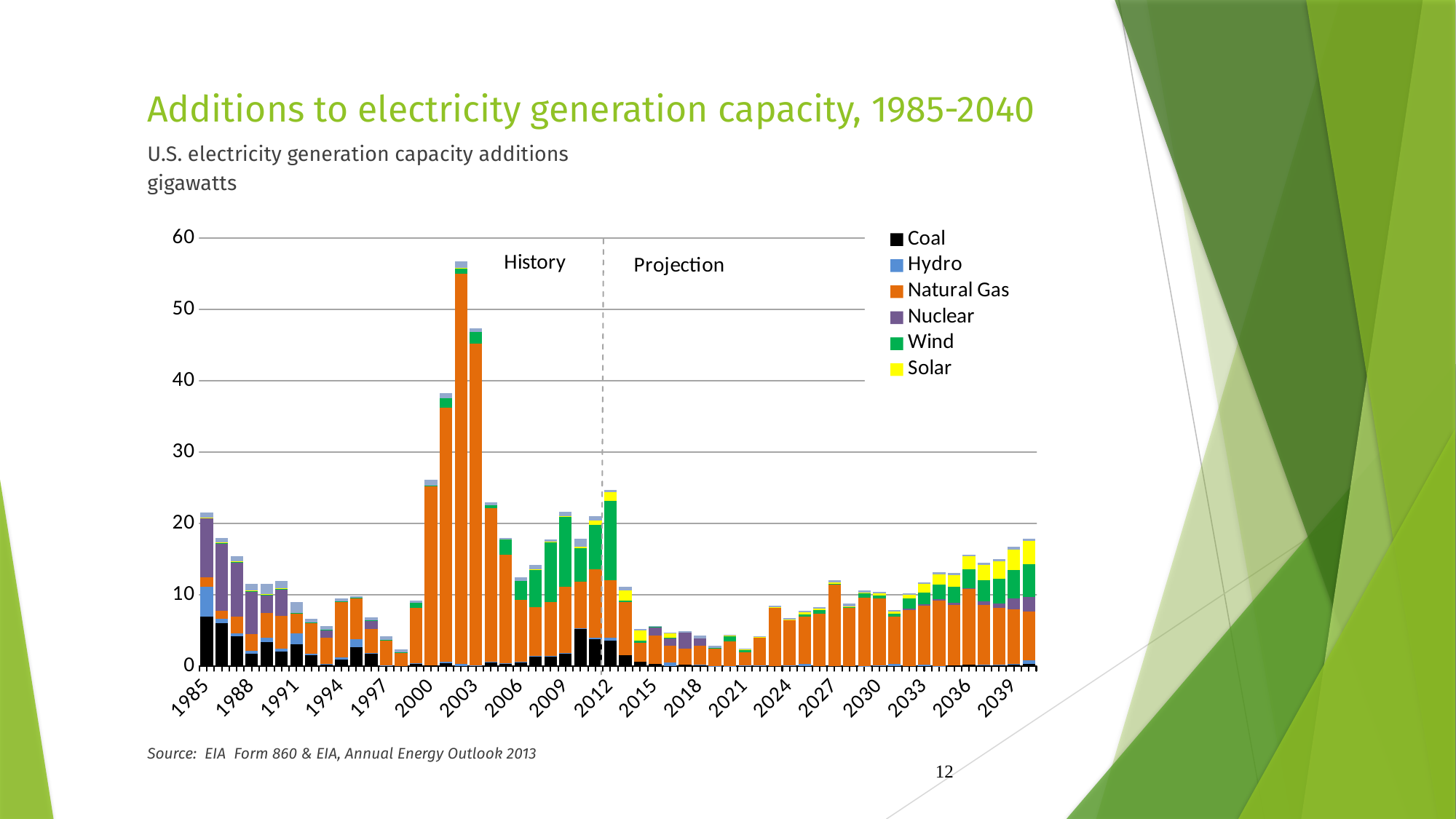

# Additions to electricity generation capacity, 1985-2040
U.S. electricity generation capacity additions
gigawatts

### Chart

| Category | Coal  | Hydro | Natural Gas  | Nuclear  | Wind | Solar  | Other |
|---|---|---|---|---|---|---|---|
| 1985 | 6.94 | 4.2217 | 1.3333999999999966 | 8.199 | 0.11119999999999998 | 0.03000000000000005 | 0.7411000000000006 |
| 1986 | 5.986800000000002 | 0.6324000000000006 | 1.1980000000000035 | 9.3983 | 0.09770000000000006 | 0.07300000000000009 | 0.6025 |
| 1987 | 4.1996 | 0.44180000000000047 | 2.3547999999999987 | 7.519 | 0.11000000000000007 | 0.036000000000000046 | 0.7701000000000015 |
| 1988 | 1.7493999999999967 | 0.4094000000000003 | 2.347799999999999 | 6.007 | 0.026600000000000058 | 0.0724000000000001 | 0.9013000000000001 |
| 1989 | 3.399899999999993 | 0.5435 | 3.5321000000000007 | 2.4319999999999977 | 0.09880000000000036 | 0.08800000000000023 | 1.4667999999999963 |
| 1990 | 2.01 | 0.4331000000000003 | 4.657999999999985 | 3.6012 | 0.15700000000000044 | 0.08800000000000023 | 0.9622999999999999 |
| 1991 | 3.0951999999999997 | 1.5185999999999966 | 2.775999999999999 | 0.0 | 0.07690000000000002 | 0.0 | 1.5130999999999963 |
| 1992 | 1.5254999999999959 | 0.20690000000000044 | 4.406600000000013 | 0.0 | 0.006900000000000023 | 0.0 | 0.461 |
| 1993 | 0.1726 | 0.18690000000000057 | 3.5791999999999997 | 1.195 | 0.004200000000000013 | 0.0 | 0.5167999999999999 |
| 1994 | 0.9666000000000019 | 0.26770000000000005 | 7.744799999999999 | 0.0 | 0.1361 | 0.0 | 0.437900000000001 |
| 1995 | 2.6978 | 1.1285 | 5.711399999999999 | 0.0 | 0.03000000000000005 | 0.0 | 0.2833000000000004 |
| 1996 | 1.7637999999999963 | 0.05630000000000003 | 3.4193999999999987 | 1.123 | 0.0283 | 0.0 | 0.4733000000000008 |
| 1997 | 0.07700000000000011 | 0.06180000000000003 | 3.5502 | 0.0 | 0.019500000000000062 | 0.0 | 0.45120000000000005 |
| 1998 | 0.002800000000000005 | 0.002900000000000005 | 1.8162 | 0.0 | 0.1748 | 0.00010000000000000047 | 0.3680000000000004 |
| 1999 | 0.27 | 0.11899999999999998 | 7.8267999999999995 | 0.0 | 0.6833000000000011 | 0.00010000000000000047 | 0.32940000000000114 |
| 2000 | 0.1329000000000002 | 0.0037000000000000136 | 25.169799999999938 | 0.0 | 0.056400000000000027 | 0.0 | 0.7320000000000007 |
| 2001 | 0.4448000000000005 | 0.1378 | 35.636600000000016 | 0.0 | 1.4039999999999926 | 0.00530000000000001 | 0.6907000000000016 |
| 2002 | 0.010999999999999998 | 0.34350000000000047 | 54.68820000000001 | 0.0 | 0.7716000000000021 | 0.0021000000000000064 | 0.9311999999999983 |
| 2003 | 0.07000000000000003 | 0.08080000000000007 | 45.13110000000002 | 0.0 | 1.609 | 0.0 | 0.4764000000000003 |
| 2004 | 0.557 | 0.07720000000000003 | 21.539300000000008 | 0.0 | 0.3922000000000004 | 0.0 | 0.36480000000000096 |
| 2005 | 0.4145000000000003 | 0.03010000000000001 | 15.153200000000002 | 0.0 | 2.1576 | 0.0022000000000000084 | 0.1796 |
| 2006 | 0.5547000000000006 | 0.02000000000000003 | 8.7486 | 0.0 | 2.6464999999999987 | 0.002300000000000005 | 0.4403000000000003 |
| 2007 | 1.4111999999999945 | 0.02000000000000003 | 6.8269999999999955 | 0.0 | 5.238199999999999 | 0.09370000000000038 | 0.5583999999999998 |
| 2008 | 1.4525999999999963 | 0.01640000000000003 | 7.548700000000004 | 0.0 | 8.404100000000001 | 0.03330000000000002 | 0.2855000000000003 |
| 2009 | 1.7952999999999972 | 0.025800000000000052 | 9.350900000000005 | 0.0 | 9.800900000000002 | 0.09310000000000022 | 0.6243000000000006 |
| 2010 | 5.3003 | 0.0205 | 6.523299999999991 | 0.0 | 4.660999999999985 | 0.25010000000000004 | 1.1412 |
| 2011 | 3.8017000000000003 | 0.16100000000000014 | 9.671899999999999 | 0.0 | 6.1923999999999975 | 0.639000000000002 | 0.5306 |
| 2012 | 3.6189999999999998 | 0.3733000000000011 | 8.05564000000003 | 0.0 | 11.172970000000001 | 1.1710700000000005 | 0.2866 |
| 2013 | 1.5691000000000002 | 0.0 | 7.439499000000019 | 0.0 | 0.1982840000000012 | 1.3986999999999998 | 0.5553020000000011 |
| 2014 | 0.5930000000000004 | 0.0 | 2.7120019999999987 | 0.0 | 0.3283959999999998 | 1.3689820000000021 | 0.23949800000000046 |
| 2015 | 0.275 | 0.0 | 4.0658970000000005 | 1.122 | 0.01954700000000292 | 0.1720259999999998 | 0.0031989999999977414 |
| 2016 | 0.0 | 0.5485839999999892 | 2.3548899999999926 | 1.0999999999999956 | 0.01326299999999492 | 0.5898849999999985 | 0.14880700000001124 |
| 2017 | 0.21000000000000021 | 0.0 | 2.2813130000000075 | 2.1999999999999997 | 0.0 | 0.0 | 0.25 |
| 2018 | 0.12000000000000012 | 0.07287600000000793 | 2.6235099999999996 | 1.1000000000000005 | 0.0 | 0.0 | 0.3683039999999967 |
| 2019 | 0.0 | 0.01200099999999794 | 2.5076649999999994 | 0.0 | 0.01182599999999924 | 0.0 | 0.29999900000000007 |
| 2020 | 0.0 | 0.02162199999999361 | 3.4490339999999993 | 0.0 | 0.7269400000000082 | 0.06140400000000051 | 0.1518800000000012 |
| 2021 | 0.0 | 0.07659900000000179 | 1.8812200000000008 | 0.0 | 0.293785 | 0.06065299999999951 | 0.18380300000000024 |
| 2022 | 0.0 | 0.1341019999999986 | 3.919131 | 0.0 | 0.024777000000000295 | 0.032412000000000836 | 0.13135899999999978 |
| 2023 | 0.0 | 0.0 | 8.145683000000002 | 0.0 | 0.12949299999999694 | 0.0472639999999995 | 0.1232820000000061 |
| 2024 | 0.0 | 0.11720200000000616 | 6.3787009999999915 | 0.0 | 0.06110400000000033 | 0.037546000000000815 | 0.14543499999999088 |
| 2025 | 0.0 | 0.2759020000000023 | 6.667949999999987 | 0.0 | 0.29454100000000233 | 0.3695090000000003 | 0.13590199999999544 |
| 2026 | 0.0 | 0.0 | 7.366263999999994 | 0.0 | 0.5049169999999967 | 0.21254900000000077 | 0.18237600000000054 |
| 2027 | 0.0 | 0.0 | 11.416536000000038 | 0.0 | 0.1233519999999967 | 0.1846379999999999 | 0.3500040000000058 |
| 2028 | 0.0 | 0.0 | 8.192339000000004 | 0.0 | 0.1581419999999985 | 0.032864000000000046 | 0.39674900000000335 |
| 2029 | 0.0 | 0.011596999999994738 | 9.63588 | 0.0 | 0.5163989999999995 | 0.15706800000000032 | 0.27109600000000267 |
| 2030 | 0.0 | 0.15554000000000257 | 9.387478000000002 | 0.0 | 0.37706800000000223 | 0.2970640000000004 | 0.18243199999999826 |
| 2031 | 0.0 | 0.27719899999999725 | 6.706061999999998 | 0.0 | 0.3556560000000033 | 0.33479300000000034 | 0.1667269999999992 |
| 2032 | 0.0 | 0.0 | 7.8952259999999885 | 0.15393200000000076 | 1.5 | 0.4949850000000009 | 0.2186000000000022 |
| 2033 | 0.0 | 0.1935500000000019 | 8.284061 | 0.15712 | 1.7249939999999995 | 1.1519609999999998 | 0.21782499999998972 |
| 2034 | 0.0 | 0.05700000000000226 | 9.166749000000022 | 0.20206899999999994 | 1.9837569999999962 | 1.4238249999999915 | 0.34074000000000576 |
| 2035 | 0.07637700000000001 | 0.0 | 8.540538000000002 | 0.26541100000000034 | 2.281318999999997 | 1.637397 | 0.2782660000000093 |
| 2036 | 0.20801300000000064 | 0.0 | 10.579673000000007 | 0.14740800000000012 | 2.6235050000000086 | 1.8830080000000002 | 0.21407699999998542 |
| 2037 | 0.18742100000000012 | 0.03240199999999061 | 8.360817 | 0.47808000000000117 | 3.0170439999999967 | 2.1654589999999967 | 0.29821400000000686 |
| 2038 | 0.15749700000000097 | 0.09179600000000257 | 7.929528000000008 | 0.6047750000000027 | 3.4695889999999987 | 2.4902769999999967 | 0.2648660000000053 |
| 2039 | 0.19701400000000066 | 0.11521199999999965 | 7.6965720000000015 | 1.5096249999999956 | 3.9900360000000035 | 2.8638210000000015 | 0.3298549999999975 |
| 2040 | 0.3453020000000013 | 0.4354090000000073 | 6.922667999999987 | 2.0 | 4.5885309999999855 | 3.293395000000001 | 0.2878170000000078 |
Source:  EIA  Form 860 & EIA, Annual Energy Outlook 2013
12